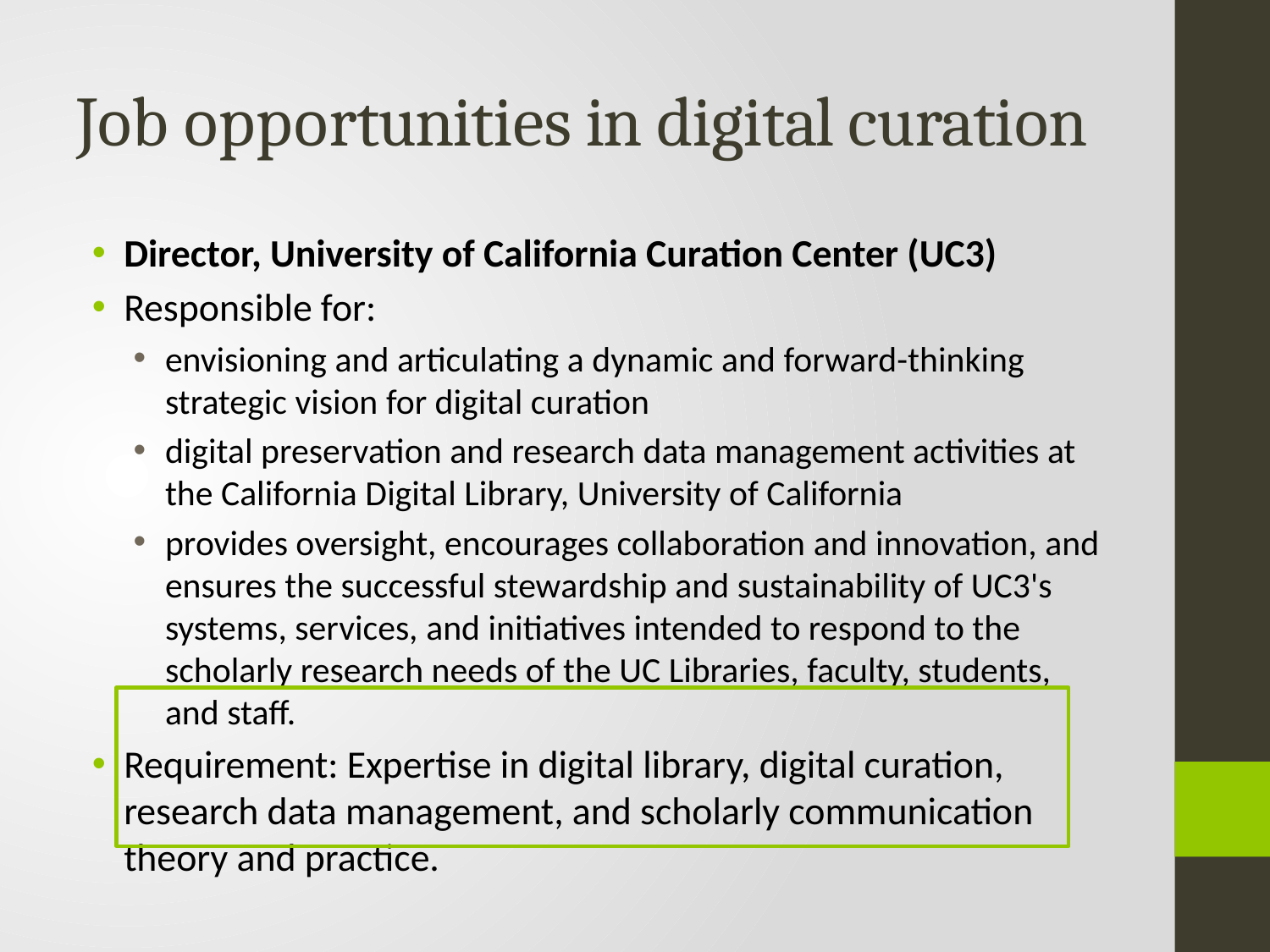

# Job opportunities in digital curation
Director, University of California Curation Center (UC3)
Responsible for:
envisioning and articulating a dynamic and forward-thinking strategic vision for digital curation
digital preservation and research data management activities at the California Digital Library, University of California
provides oversight, encourages collaboration and innovation, and ensures the successful stewardship and sustainability of UC3's systems, services, and initiatives intended to respond to the scholarly research needs of the UC Libraries, faculty, students, and staff.
Requirement: Expertise in digital library, digital curation, research data management, and scholarly communication theory and practice.